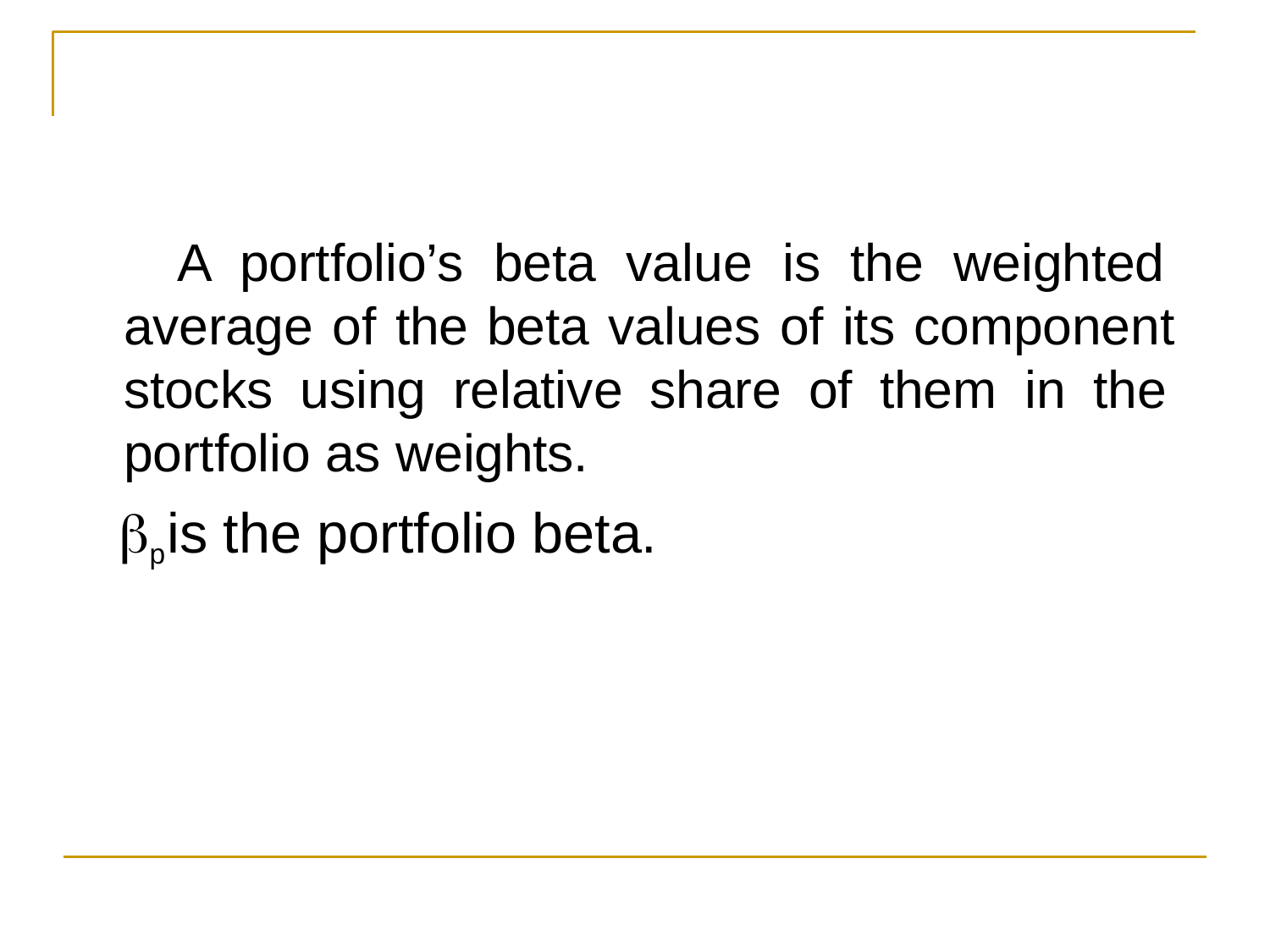

A portfolio’s beta value is the weighted  average of the beta values of its component  stocks using relative share of them in the  portfolio as weights.
βp is the portfolio beta.